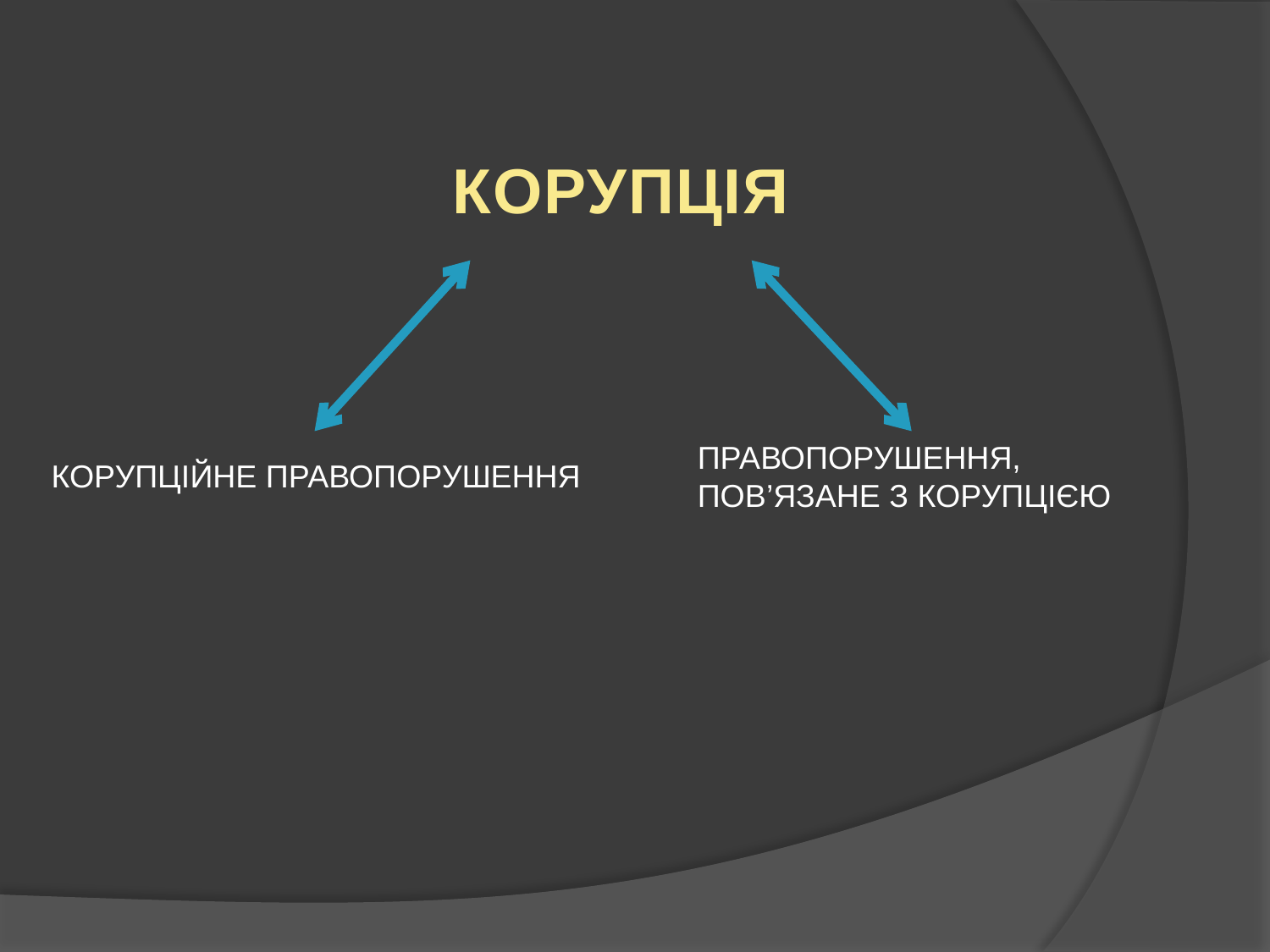

# КОРУПЦІЯ

ПРАВОПОРУШЕННЯ, ПОВ’ЯЗАНЕ З КОРУПЦІЄЮ
КОРУПЦІЙНЕ ПРАВОПОРУШЕННЯ